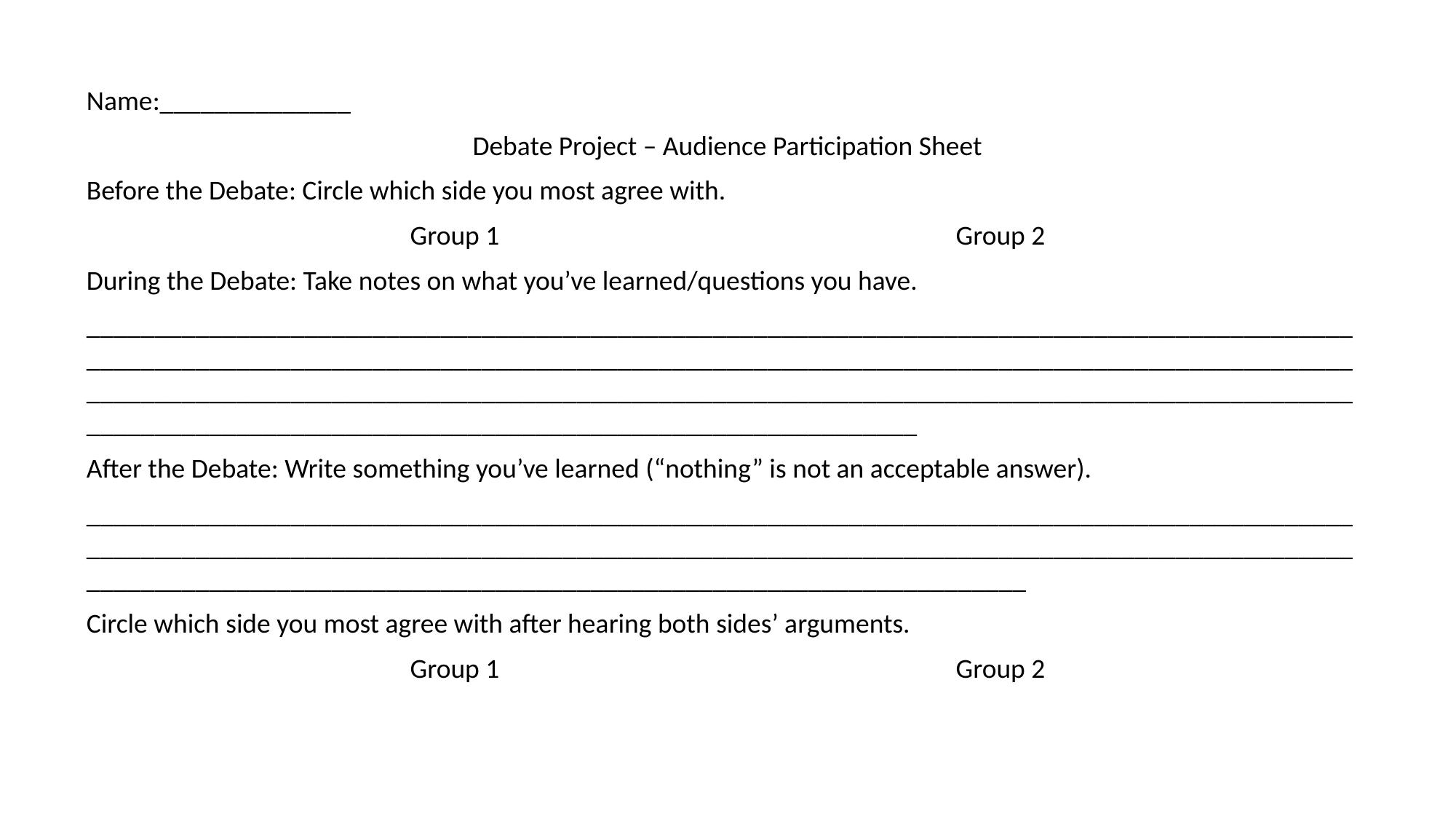

Name:______________
Debate Project – Audience Participation Sheet
Before the Debate: Circle which side you most agree with.
Group 1 					Group 2
During the Debate: Take notes on what you’ve learned/questions you have.
____________________________________________________________________________________________________________________________________________________________________________________________________________________________________________________________________________________________________________________________________________________
After the Debate: Write something you’ve learned (“nothing” is not an acceptable answer).
_______________________________________________________________________________________________________________________________________________________________________________________________________________________________________________________________
Circle which side you most agree with after hearing both sides’ arguments.
Group 1 					Group 2